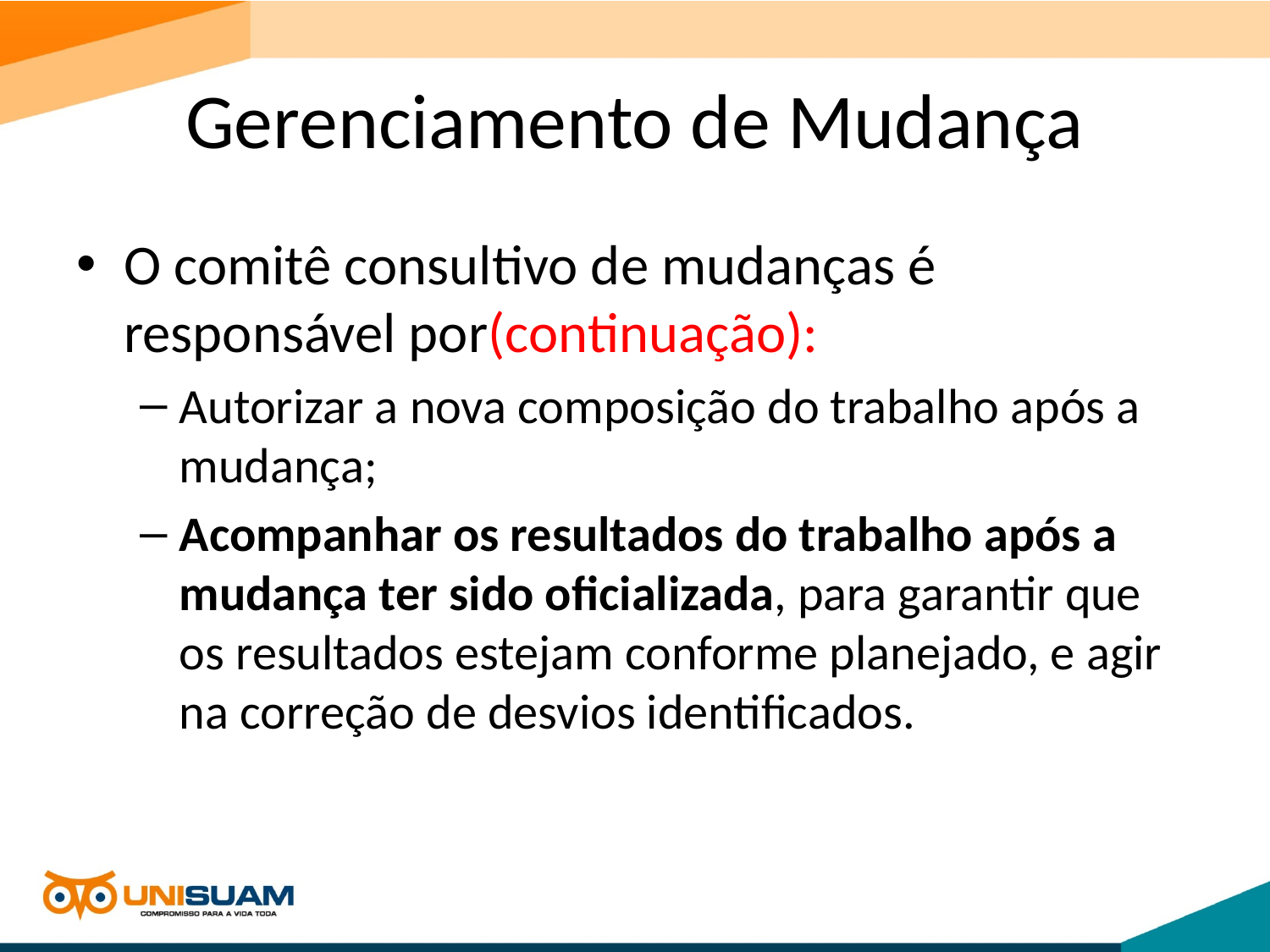

# Gerenciamento de Mudança
O comitê consultivo de mudanças é responsável por(continuação):
Autorizar a nova composição do trabalho após a mudança;
Acompanhar os resultados do trabalho após a mudança ter sido oficializada, para garantir que os resultados estejam conforme planejado, e agir na correção de desvios identificados.